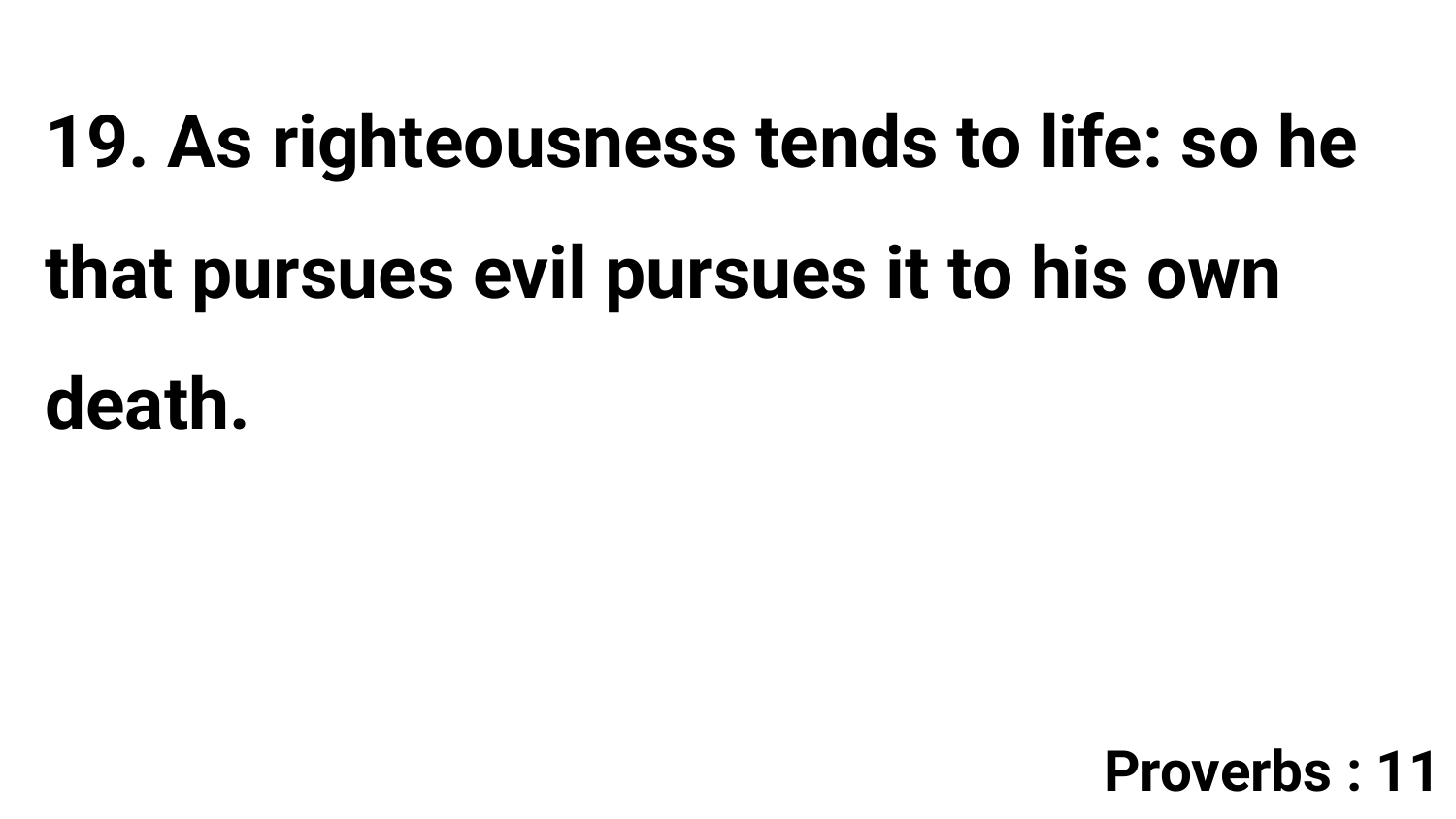

19. As righteousness tends to life: so he that pursues evil pursues it to his own death.
Proverbs : 11